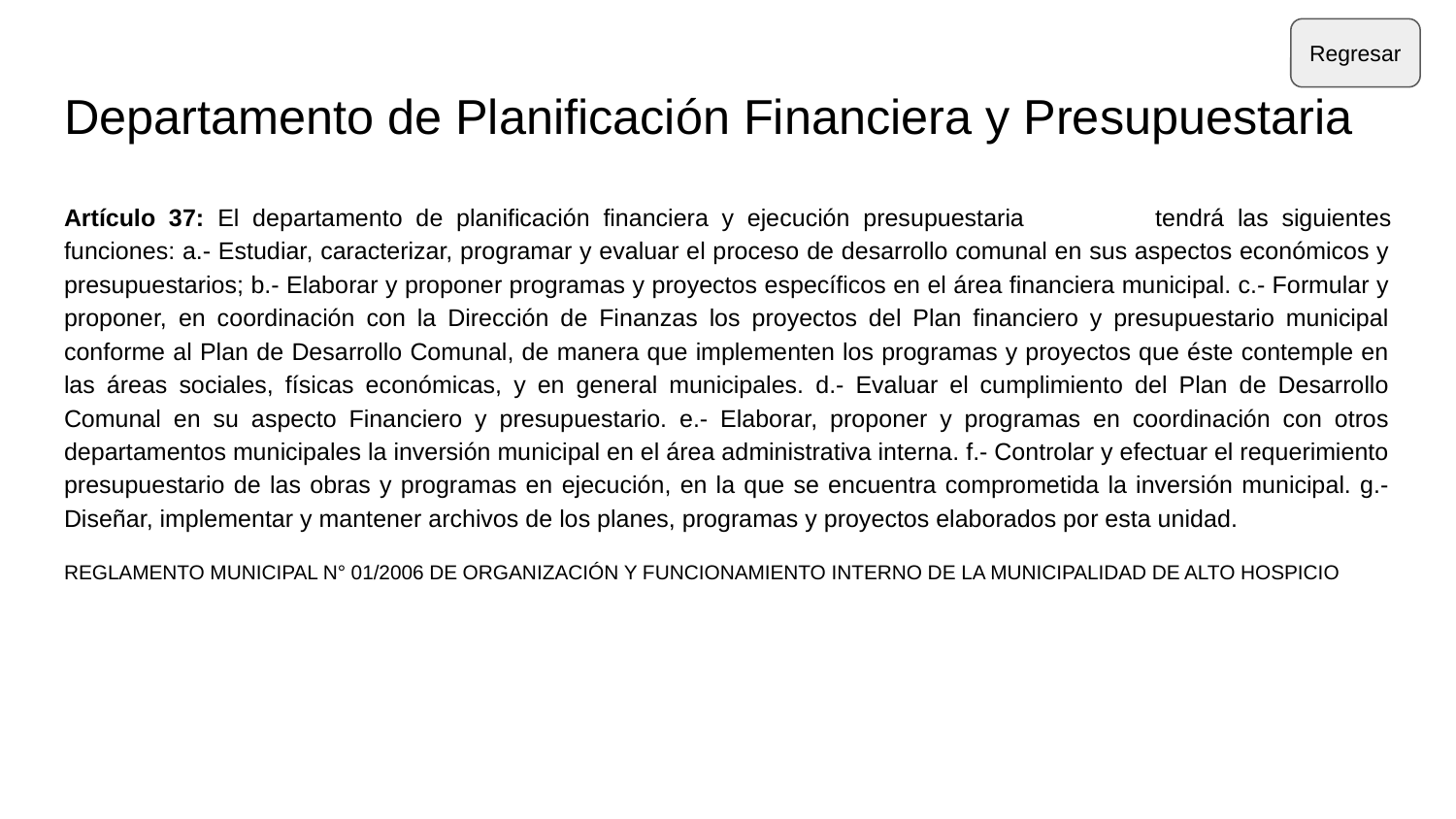

Regresar
# Departamento de Planificación Financiera y Presupuestaria
Artículo 37: El departamento de planificación financiera y ejecución presupuestaria  	tendrá las siguientes funciones: a.- Estudiar, caracterizar, programar y evaluar el proceso de desarrollo comunal en sus aspectos económicos y presupuestarios; b.- Elaborar y proponer programas y proyectos específicos en el área financiera municipal. c.- Formular y proponer, en coordinación con la Dirección de Finanzas los proyectos del Plan financiero y presupuestario municipal conforme al Plan de Desarrollo Comunal, de manera que implementen los programas y proyectos que éste contemple en las áreas sociales, físicas económicas, y en general municipales. d.- Evaluar el cumplimiento del Plan de Desarrollo Comunal en su aspecto Financiero y presupuestario. e.- Elaborar, proponer y programas en coordinación con otros departamentos municipales la inversión municipal en el área administrativa interna. f.- Controlar y efectuar el requerimiento presupuestario de las obras y programas en ejecución, en la que se encuentra comprometida la inversión municipal. g.- Diseñar, implementar y mantener archivos de los planes, programas y proyectos elaborados por esta unidad.
REGLAMENTO MUNICIPAL N° 01/2006 DE ORGANIZACIÓN Y FUNCIONAMIENTO INTERNO DE LA MUNICIPALIDAD DE ALTO HOSPICIO